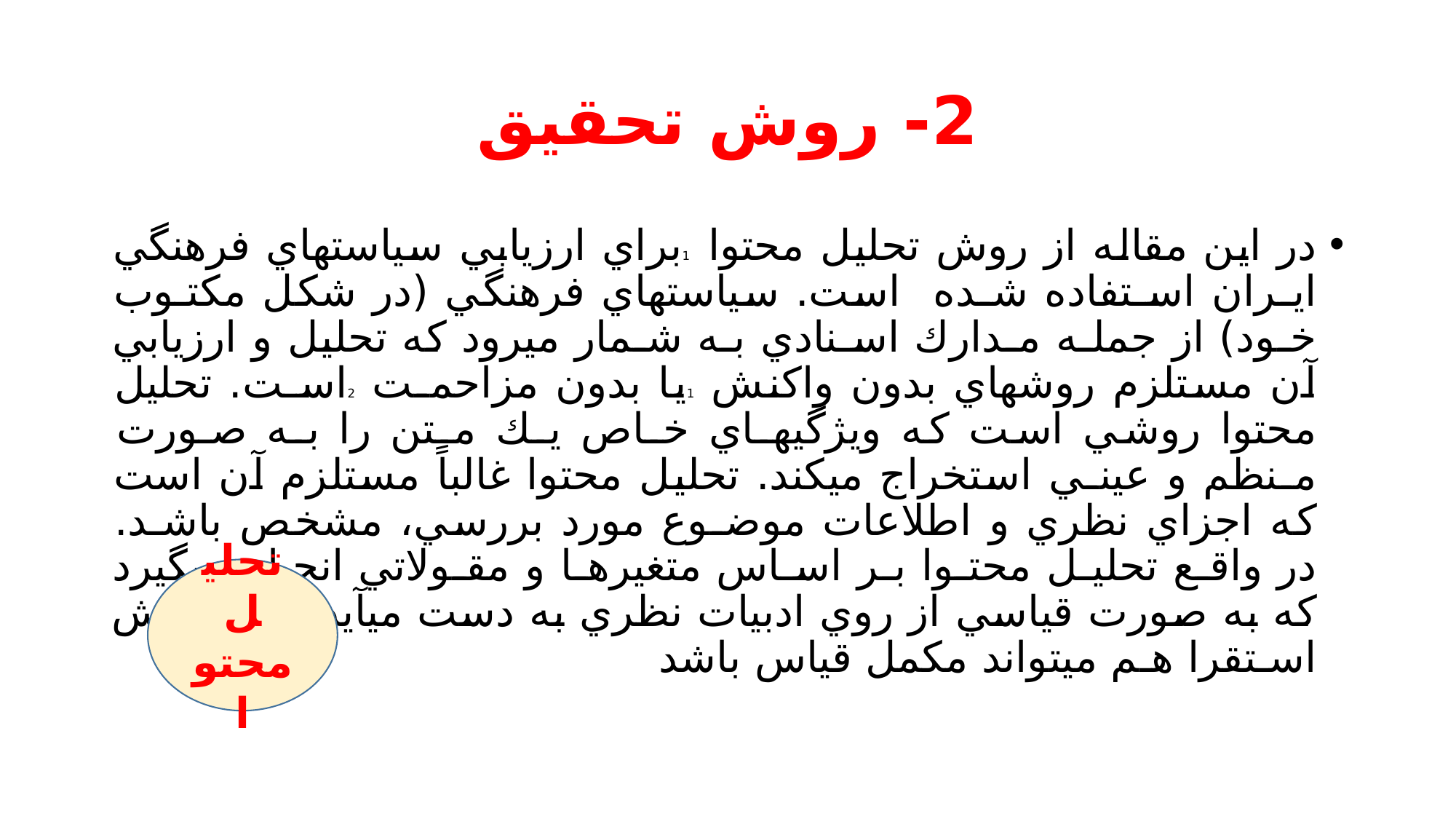

# 2- روش تحقيق
در اين مقاله از روش تحليل محتوا 1براي ارزيابي سياستهاي فرهنگي ايـران اسـتفاده شـده  است. سياستهاي فرهنگي (در شكل مكتـوب خـود) از جملـه مـدارك اسـنادي بـه شـمار ميرود كه تحليل و ارزيابي آن مستلزم روشهاي بدون واكنش 1يا بدون مزاحمـت 2اسـت. تحليل محتوا روشي است كه ويژگيهـاي خـاص يـك مـتن را بـه صـورت مـنظم و عينـي استخراج ميكند. تحليل محتوا غالباً مستلزم آن است كه اجزاي نظري و اطلاعات موضـوع مورد بررسي، مشخص باشـد. در واقـع تحليـل محتـوا بـر اسـاس متغيرهـا و مقـولاتي انجـام ميگيرد كه به صورت قياسي از روي ادبيات نظري به دست ميآيد. البته روش اسـتقرا هـم ميتواند مكمل قياس باشد

تحليل محتوا